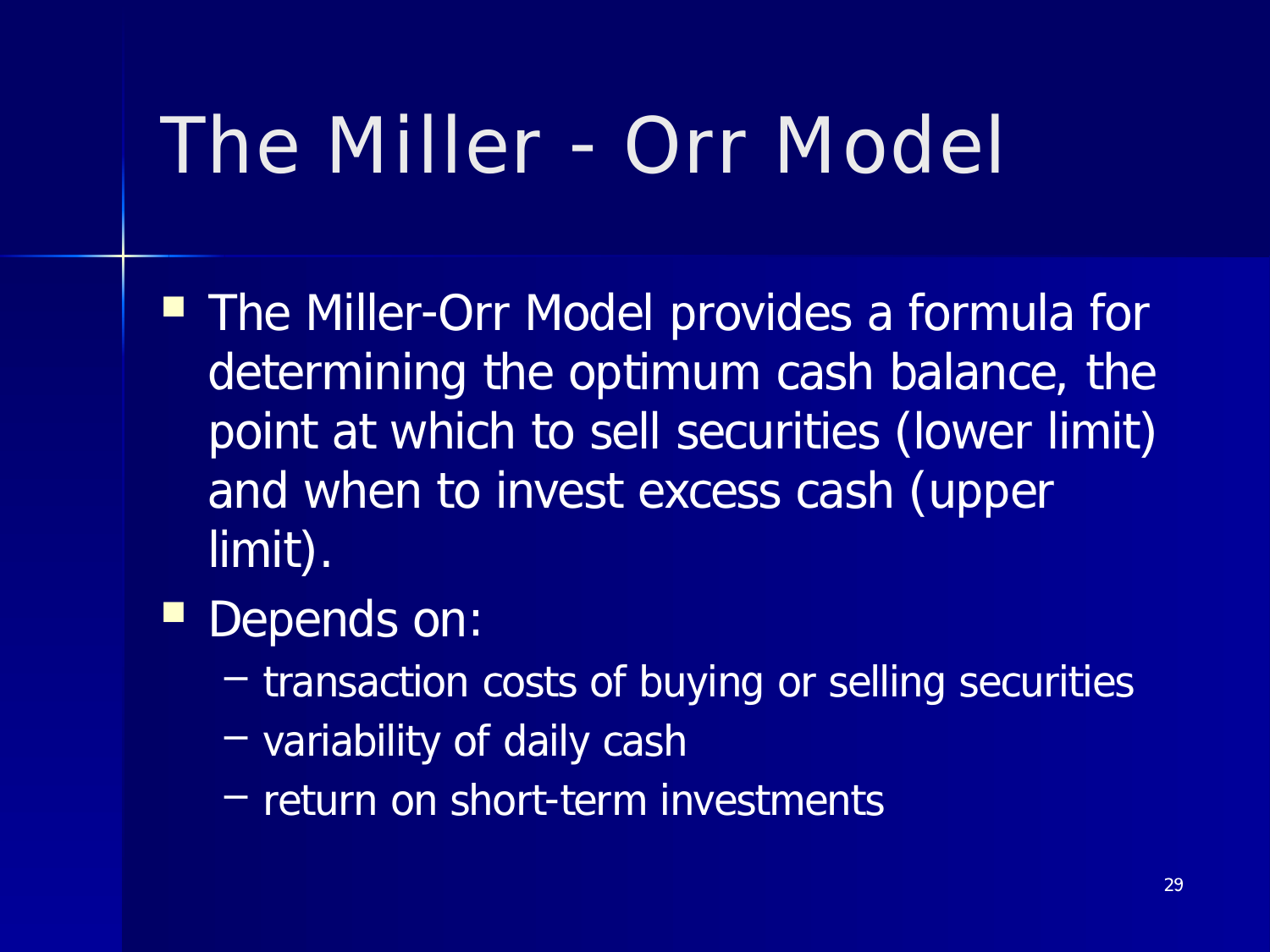

# The Miller - Orr Model
The Miller-Orr Model provides a formula for determining the optimum cash balance, the point at which to sell securities (lower limit) and when to invest excess cash (upper limit).
Depends on:
transaction costs of buying or selling securities
variability of daily cash
return on short-term investments
29